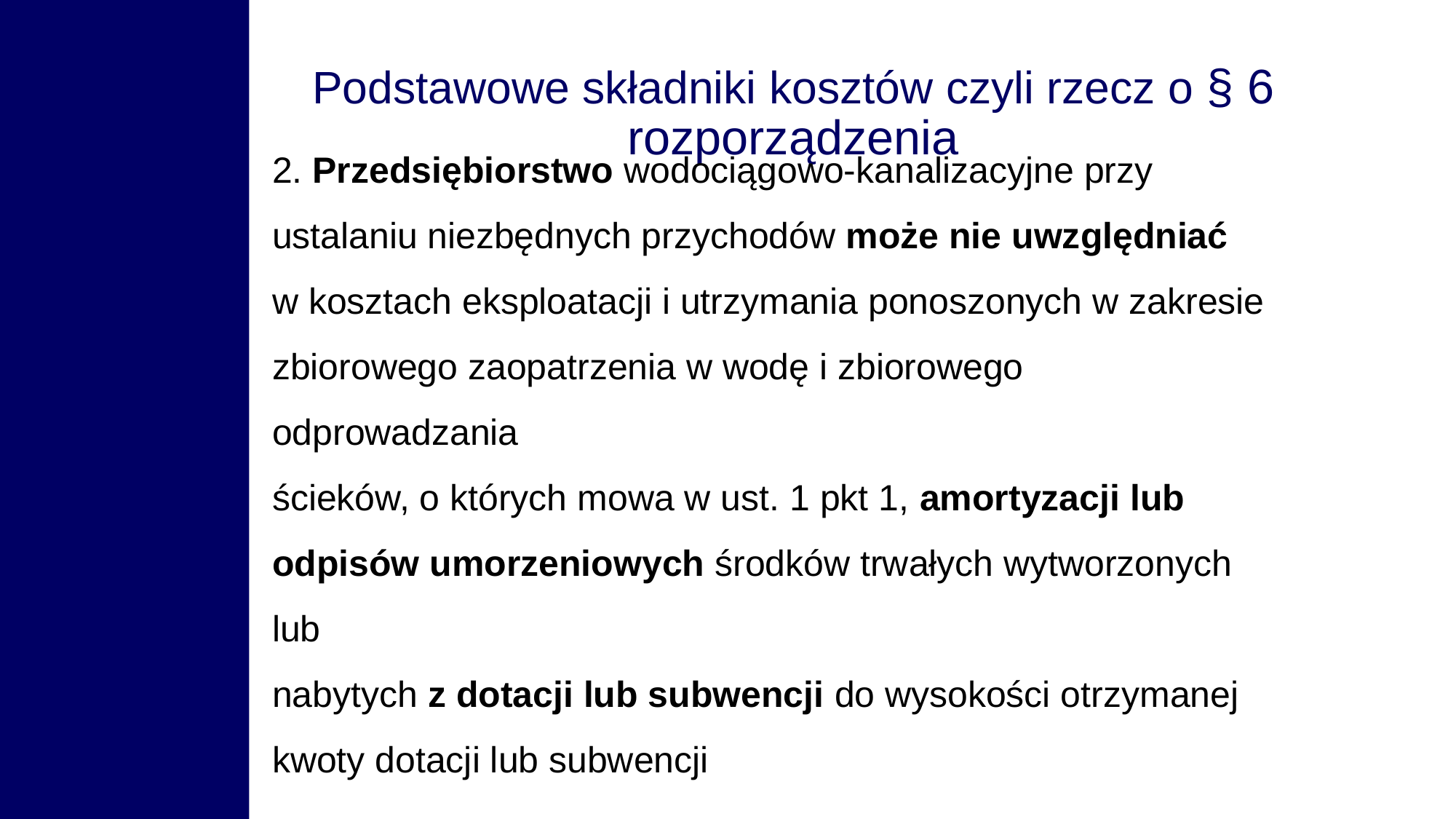

Podstawowe składniki kosztów czyli rzecz o § 6 rozporządzenia

2. Przedsiębiorstwo wodociągowo-kanalizacyjne przy ustalaniu niezbędnych przychodów może nie uwzględniać
w kosztach eksploatacji i utrzymania ponoszonych w zakresie zbiorowego zaopatrzenia w wodę i zbiorowego odprowadzania
ścieków, o których mowa w ust. 1 pkt 1, amortyzacji lub odpisów umorzeniowych środków trwałych wytworzonych lub
nabytych z dotacji lub subwencji do wysokości otrzymanej kwoty dotacji lub subwencji